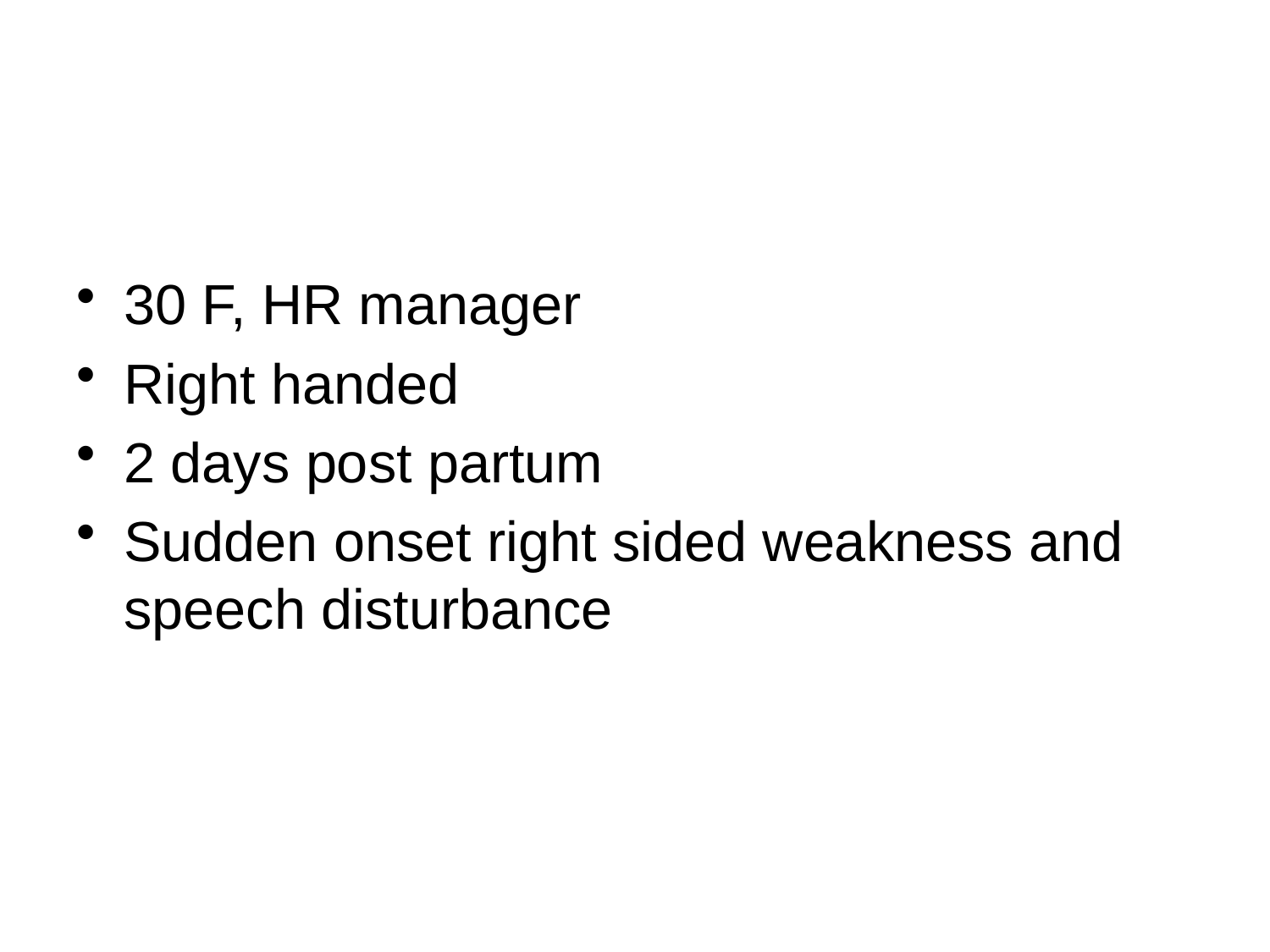

30 F, HR manager
Right handed
2 days post partum
Sudden onset right sided weakness and speech disturbance